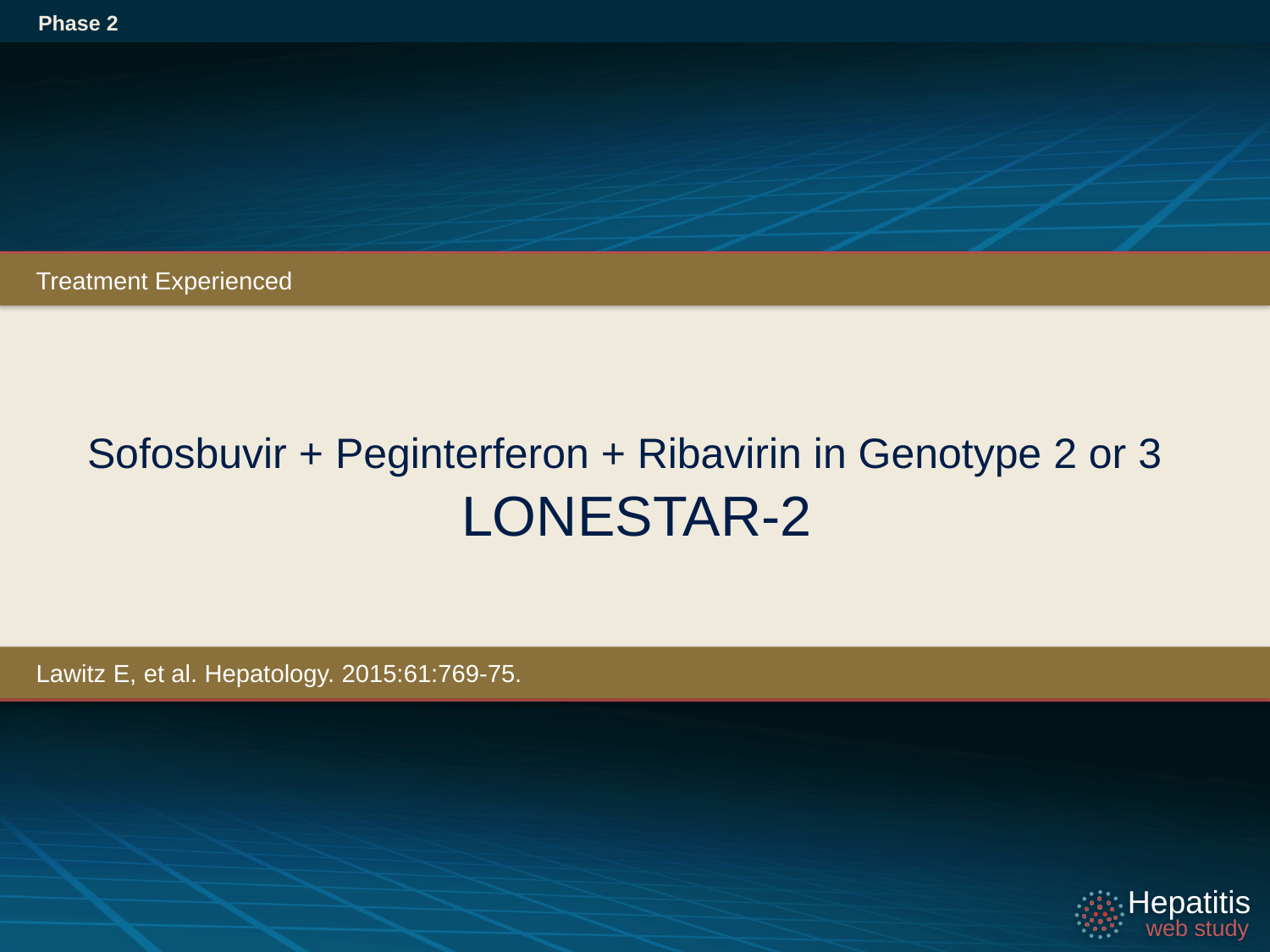

Phase 2
Treatment Experienced
# Sofosbuvir + Peginterferon + Ribavirin in Genotype 2 or 3 LONESTAR-2
Lawitz E, et al. Hepatology. 2015:61:769-75.